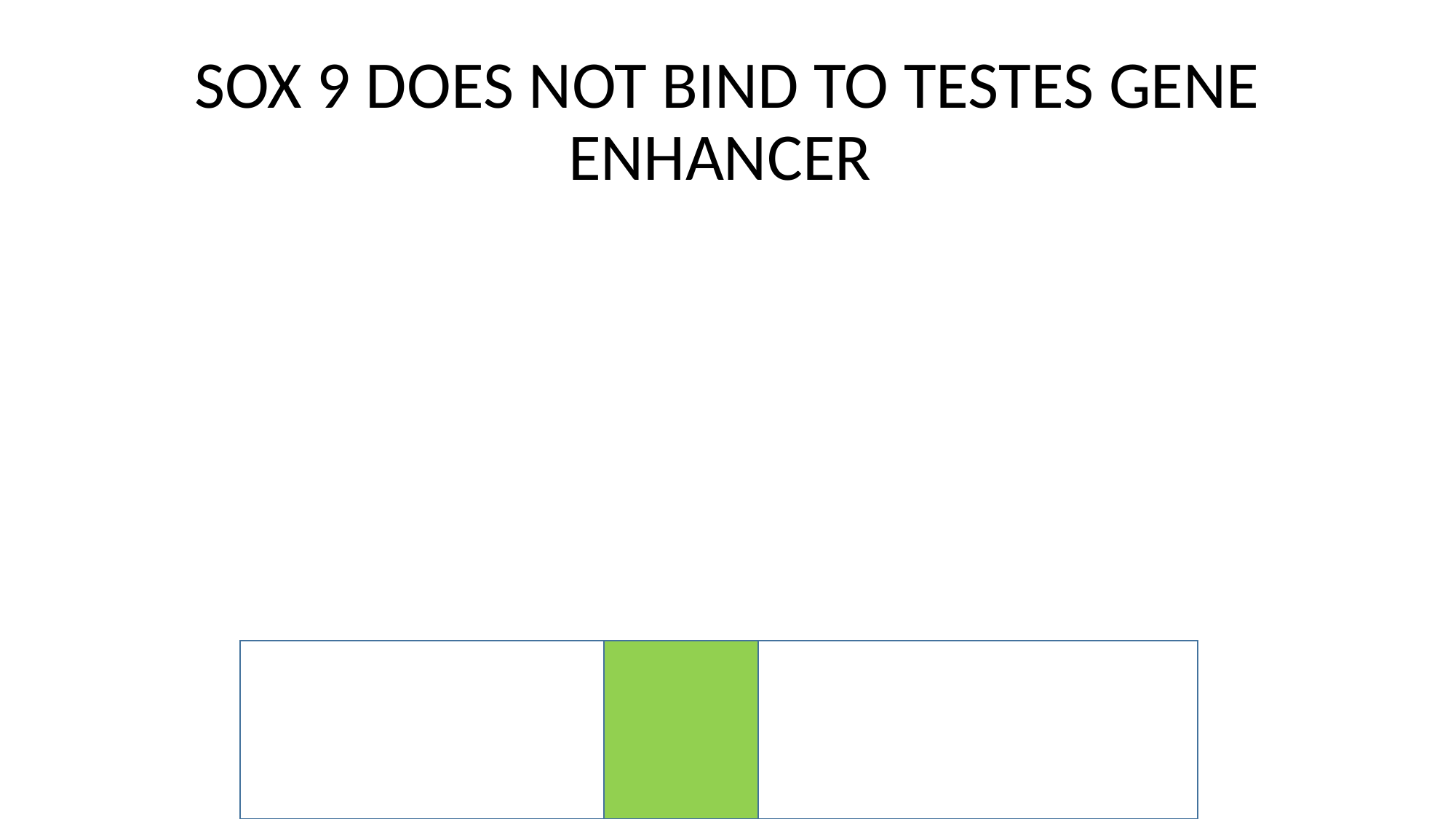

# SOX 9 DOES NOT BIND TO TESTES GENE ENHANCER